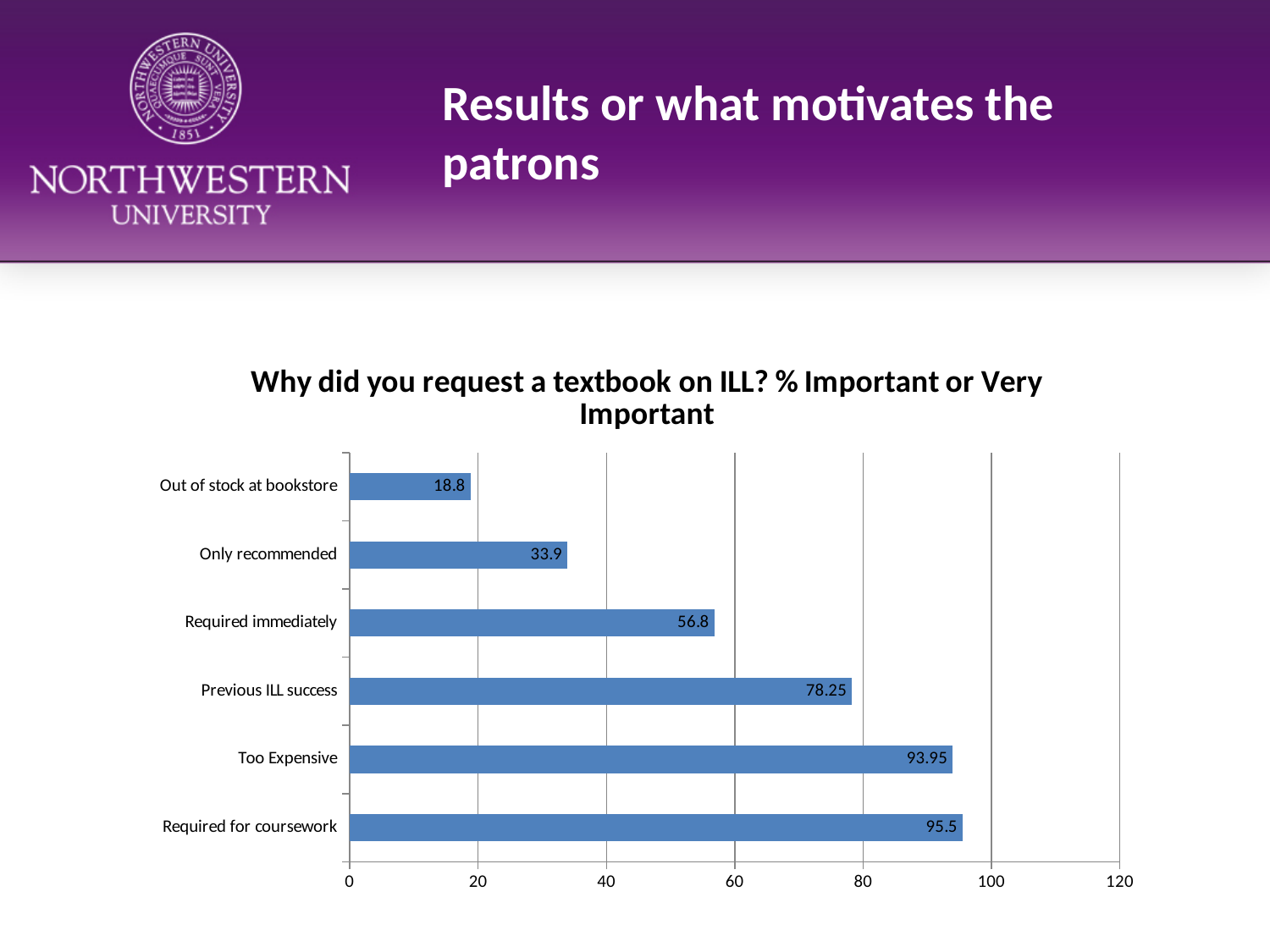

Results or what motivates the patrons

### Chart: Why did you request a textbook on ILL? % Important or Very Important

| Category |  |
|---|---|
| Required for coursework | 95.5 |
| Too Expensive | 93.94999999999999 |
| Previous ILL success | 78.25 |
| Required immediately | 56.800000000000004 |
| Only recommended | 33.900000000000006 |
| Out of stock at bookstore | 18.799999999999997 |